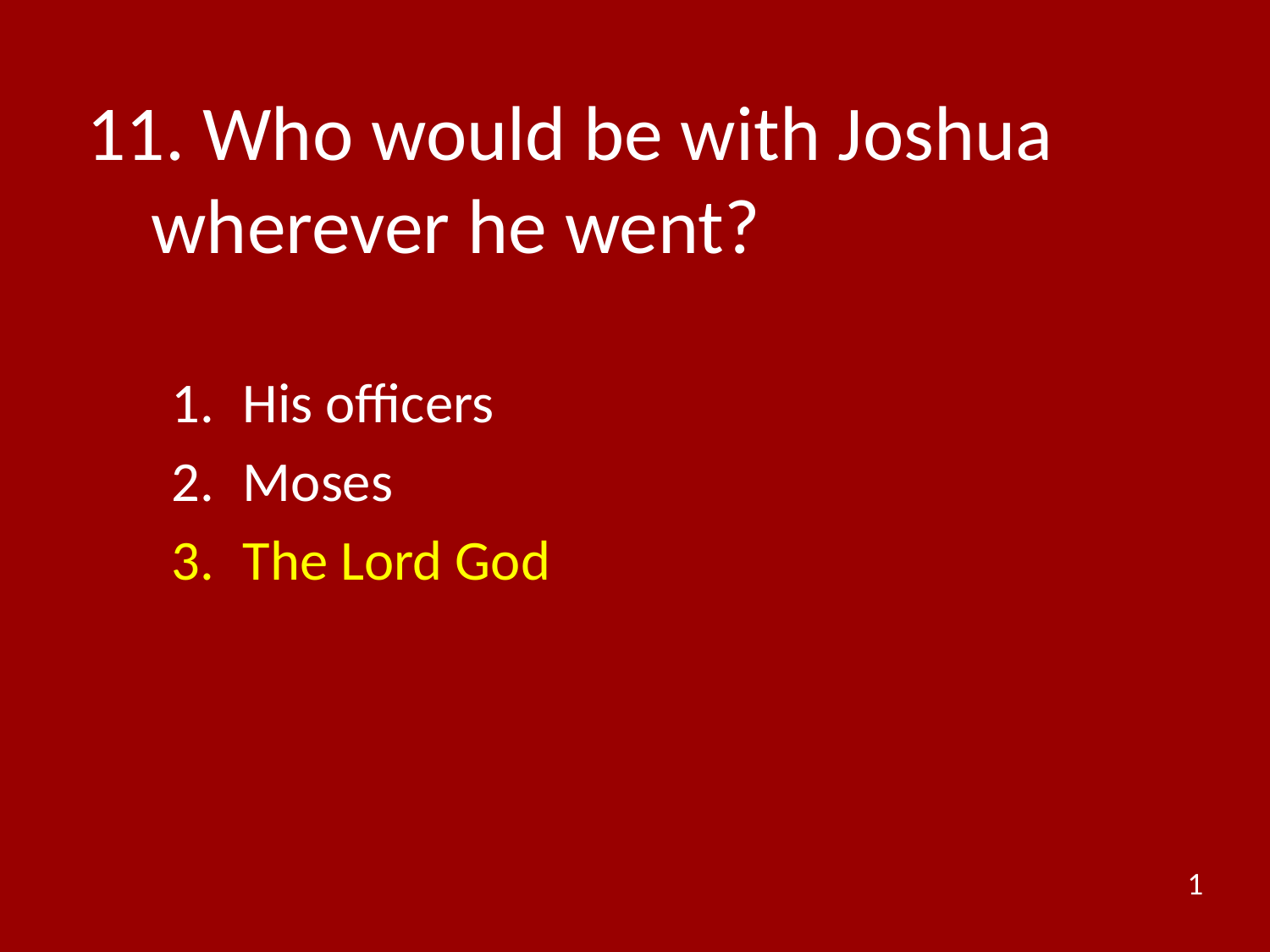

# 11. Who would be with Joshua wherever he went?
His officers
Moses
The Lord God
1